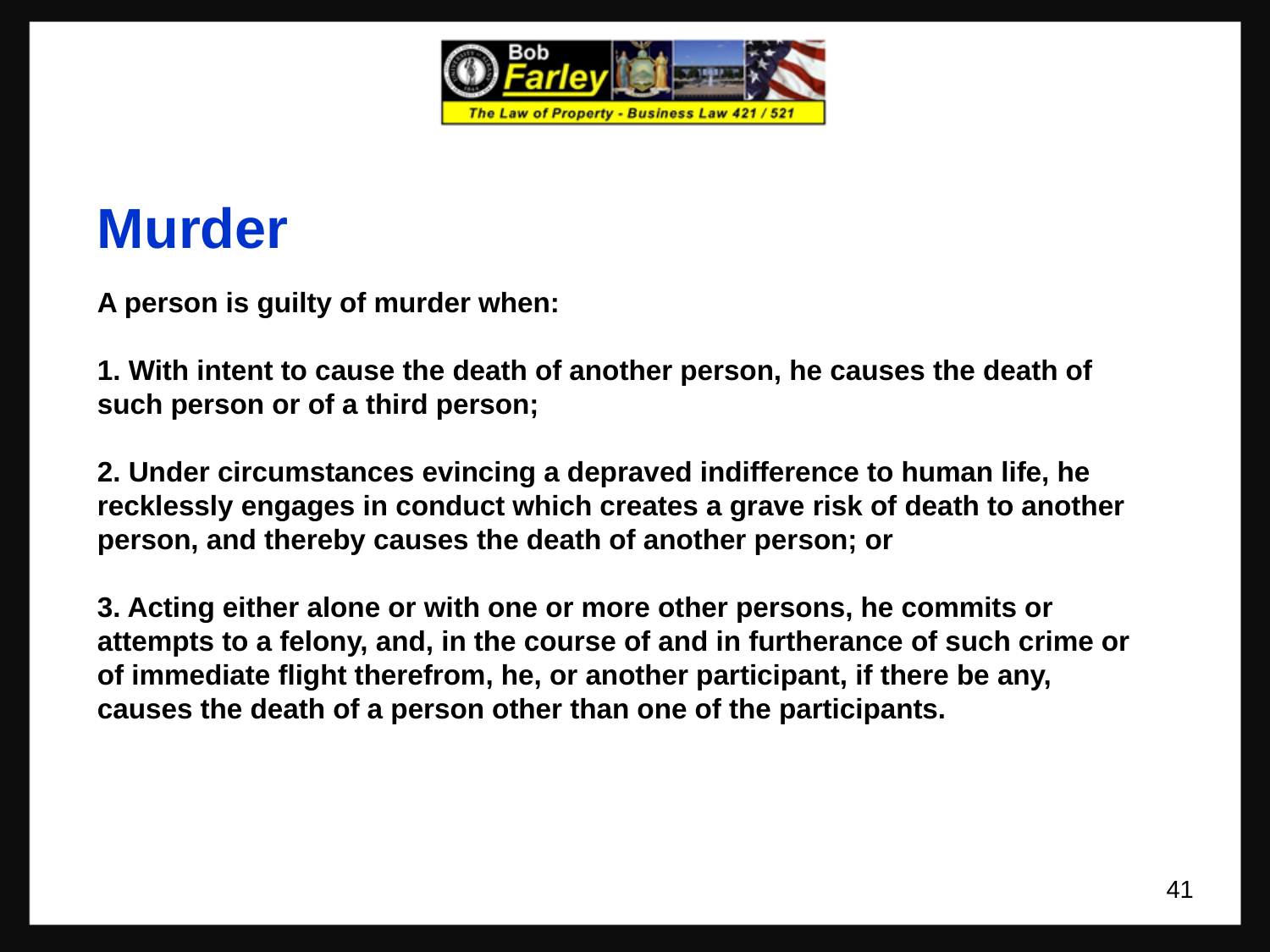

# Murder A person is guilty of murder when: 1. With intent to cause the death of another person, he causes the death of such person or of a third person; 2. Under circumstances evincing a depraved indifference to human life, he recklessly engages in conduct which creates a grave risk of death to another person, and thereby causes the death of another person; or 3. Acting either alone or with one or more other persons, he commits or attempts to a felony, and, in the course of and in furtherance of such crime or of immediate flight therefrom, he, or another participant, if there be any, causes the death of a person other than one of the participants.
41